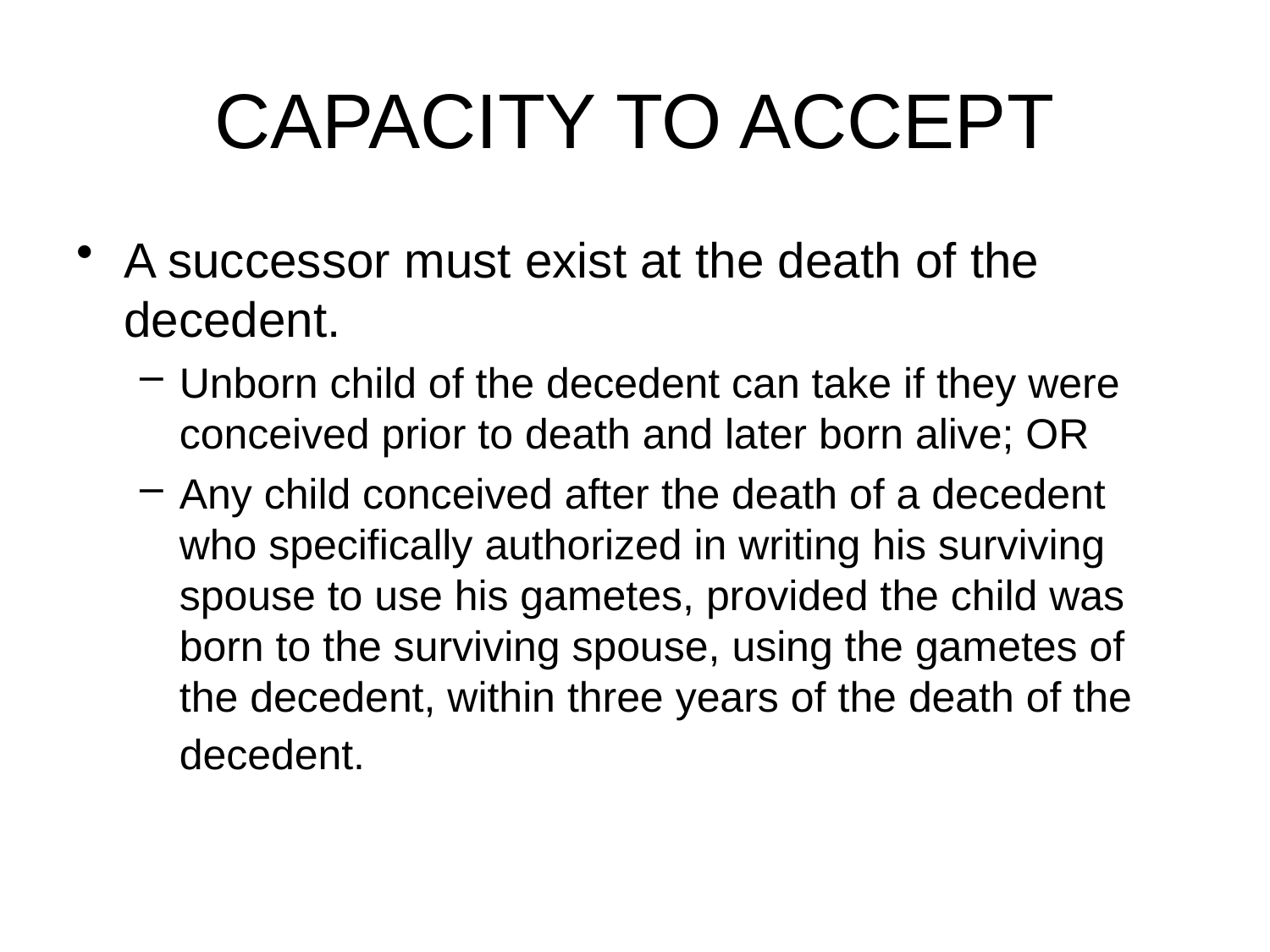

# CAPACITY TO ACCEPT
A successor must exist at the death of the decedent.
Unborn child of the decedent can take if they were conceived prior to death and later born alive; OR
Any child conceived after the death of a decedent who specifically authorized in writing his surviving spouse to use his gametes, provided the child was born to the surviving spouse, using the gametes of the decedent, within three years of the death of the decedent.